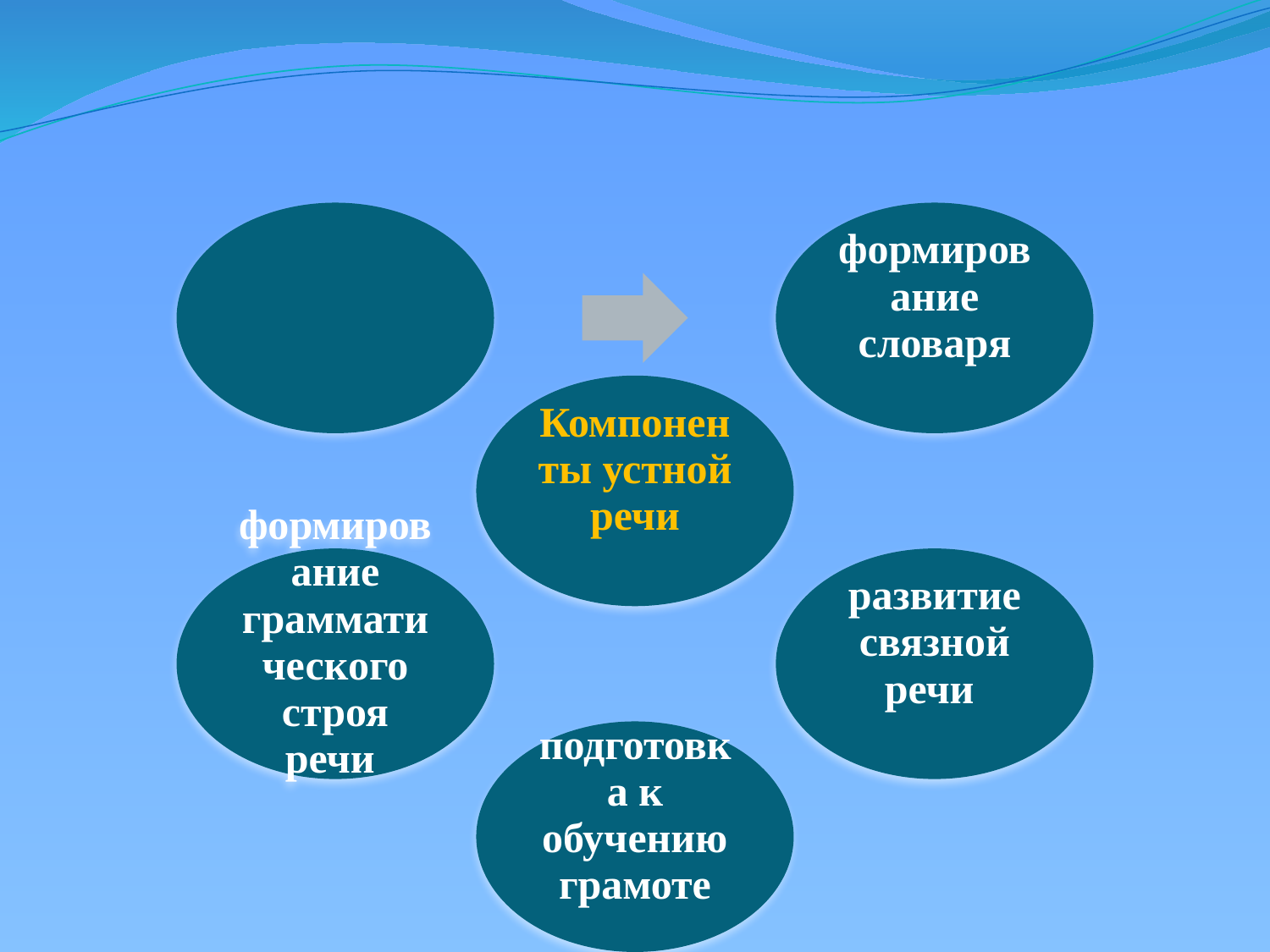

Компоненты устной речи
формирование словаря
развитие связной речи
формирование грамматического строя речи
подготовка к обучению грамоте